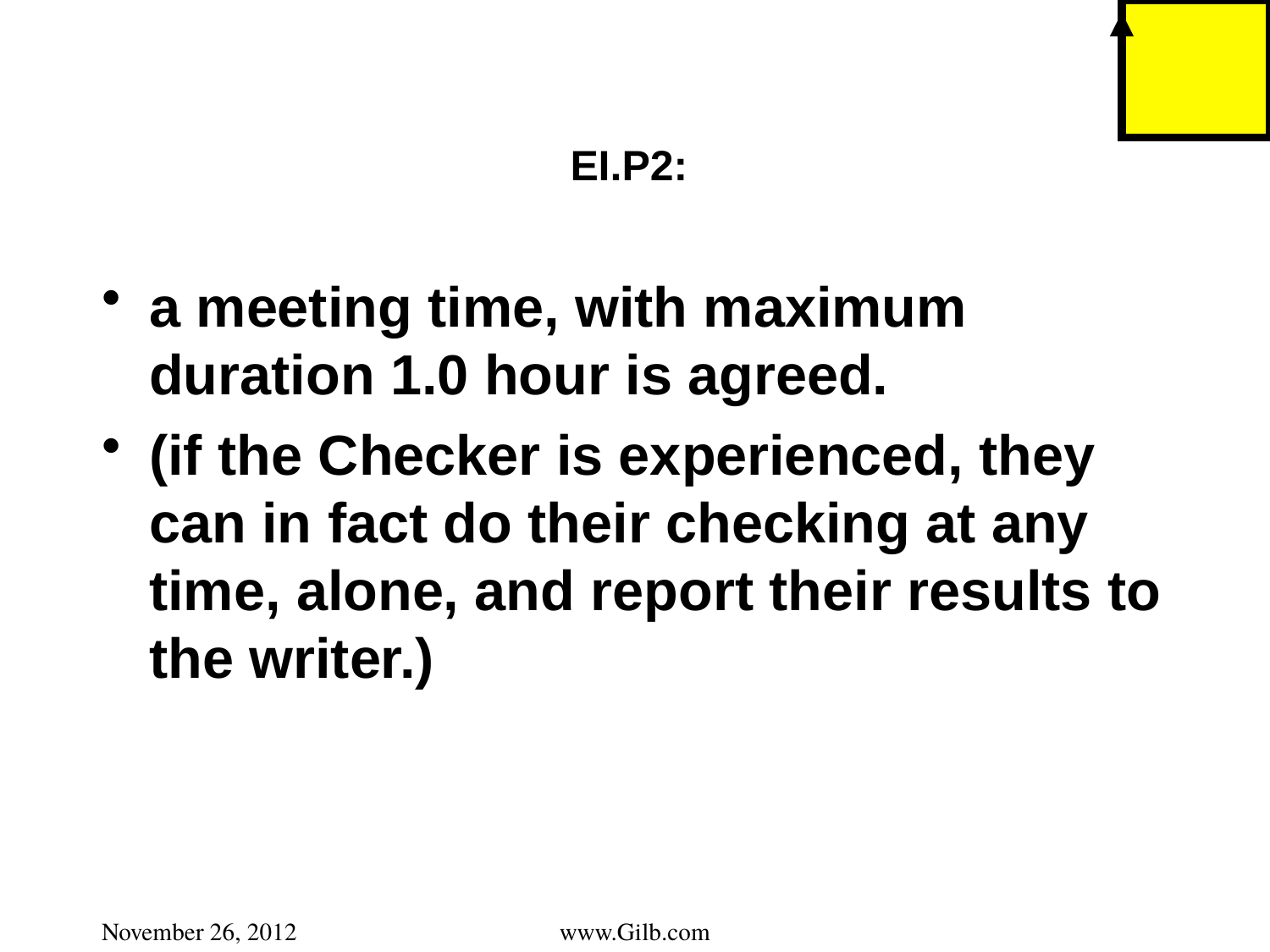

# EI.P2:
a meeting time, with maximum duration 1.0 hour is agreed.
(if the Checker is experienced, they can in fact do their checking at any time, alone, and report their results to the writer.)
November 26, 2012
www.Gilb.com
108